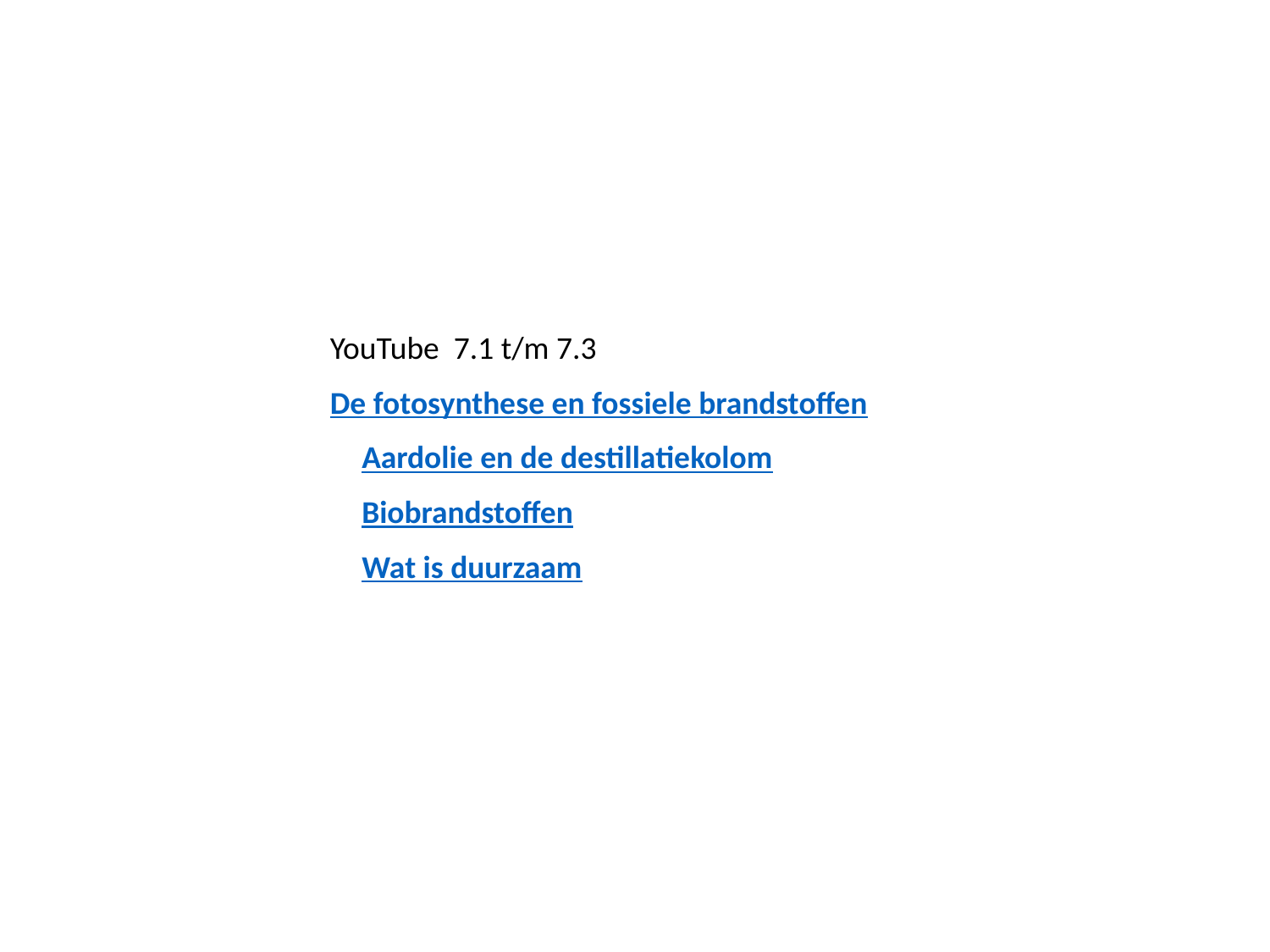

YouTube  7.1 t/m 7.3
De fotosynthese en fossiele brandstoffen
Aardolie en de destillatiekolom
Biobrandstoffen
Wat is duurzaam